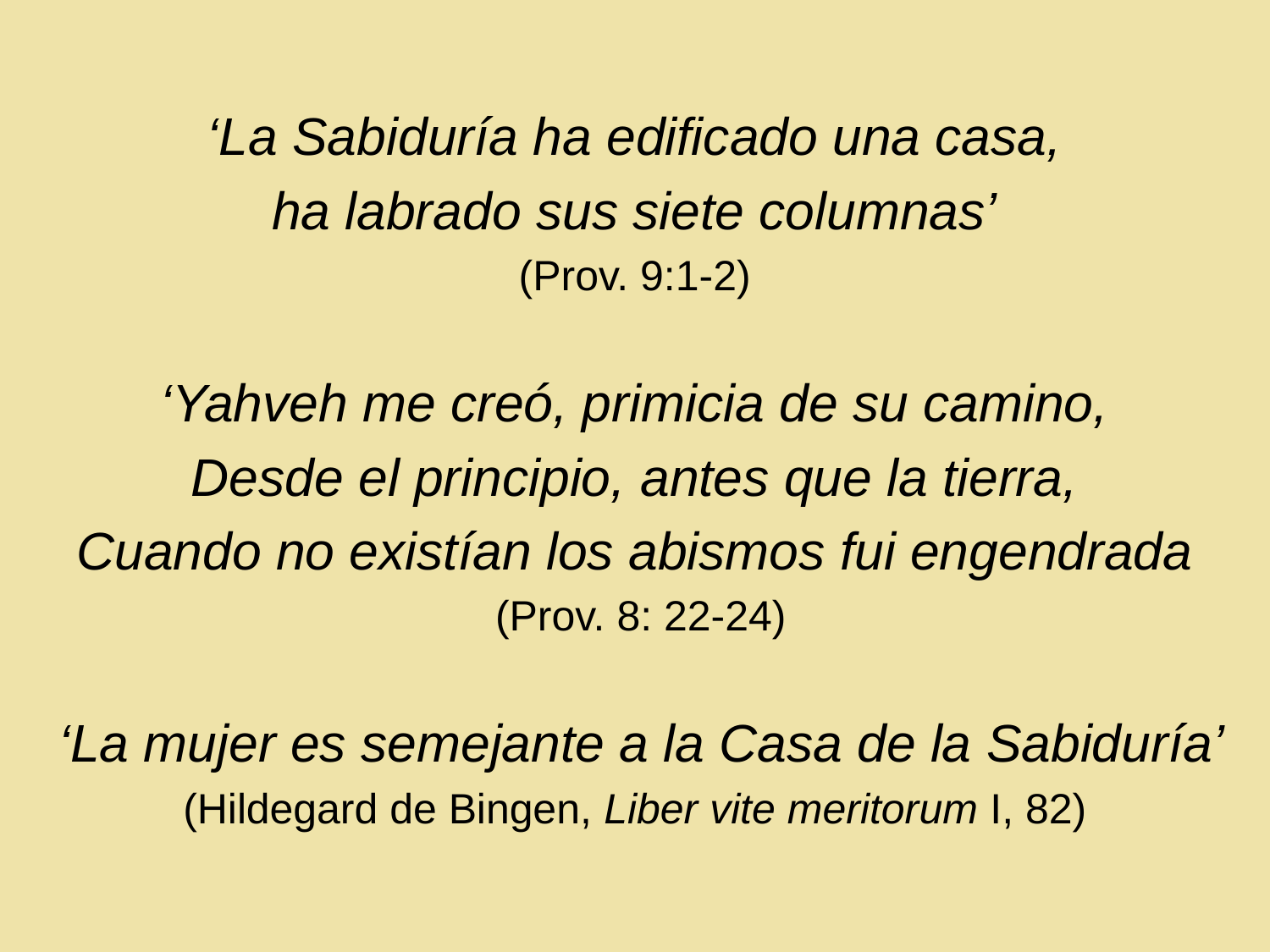

‘La Sabiduría ha edificado una casa,
ha labrado sus siete columnas’
(Prov. 9:1-2)

‘Yahveh me creó, primicia de su camino,
Desde el principio, antes que la tierra,
Cuando no existían los abismos fui engendrada
 (Prov. 8: 22-24)

 ‘La mujer es semejante a la Casa de la Sabiduría’
(Hildegard de Bingen, Liber vite meritorum I, 82)